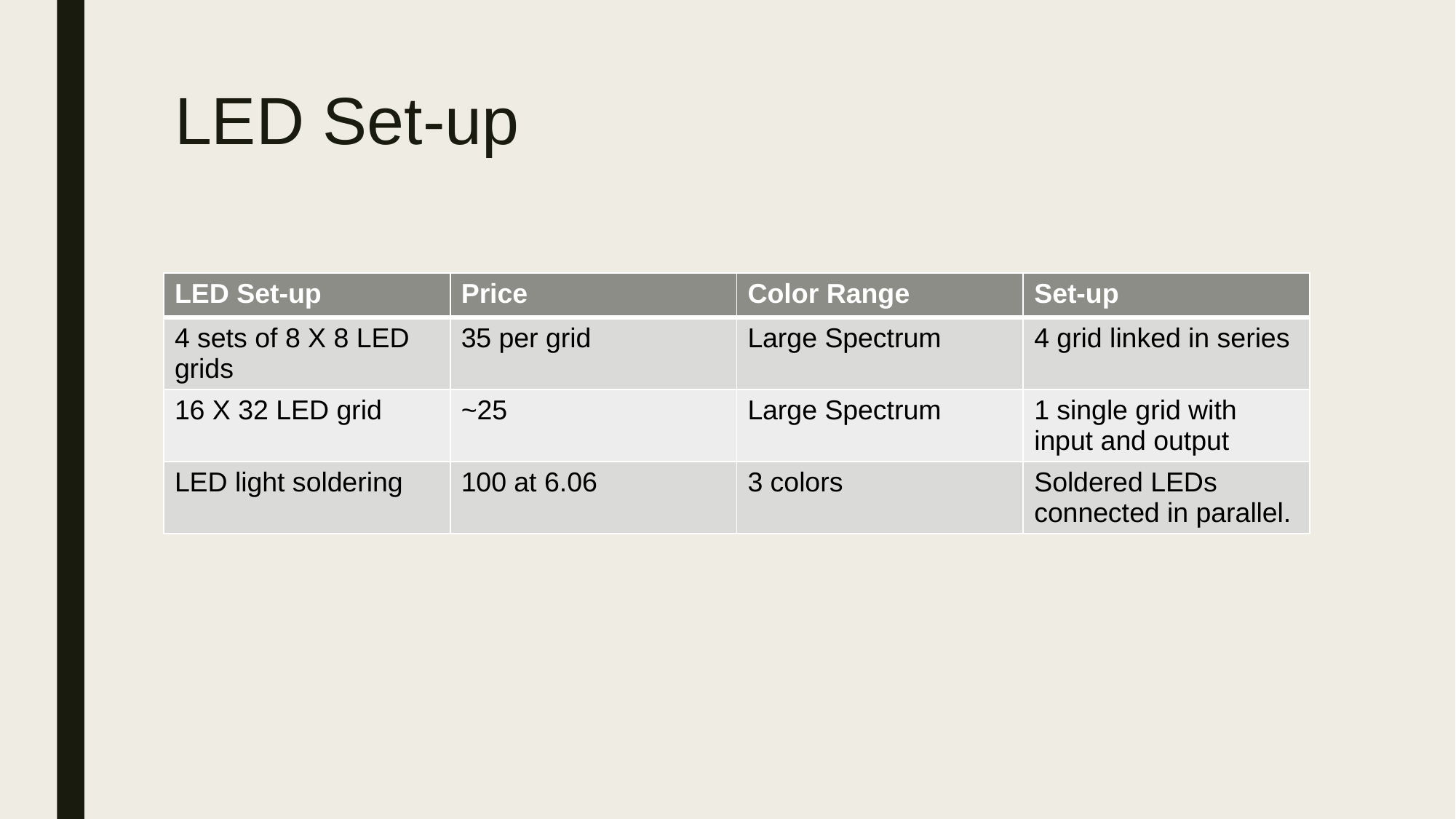

# LED Set-up
| LED Set-up | Price | Color Range | Set-up |
| --- | --- | --- | --- |
| 4 sets of 8 X 8 LED grids | 35 per grid | Large Spectrum | 4 grid linked in series |
| 16 X 32 LED grid | ~25 | Large Spectrum | 1 single grid with input and output |
| LED light soldering | 100 at 6.06 | 3 colors | Soldered LEDs connected in parallel. |